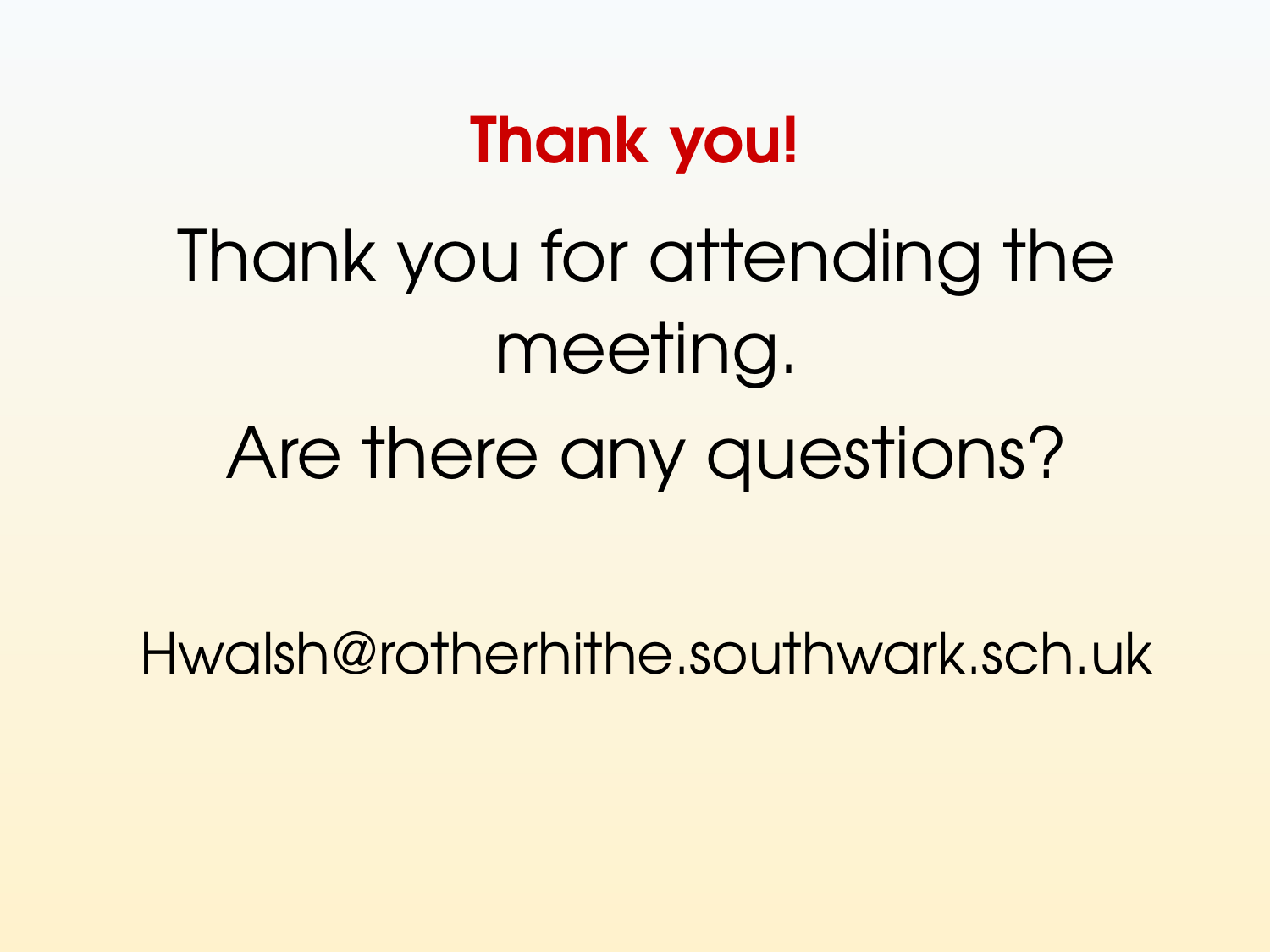

# Thank you!
Thank you for attending the meeting.
Are there any questions?

Hwalsh@rotherhithe.southwark.sch.uk